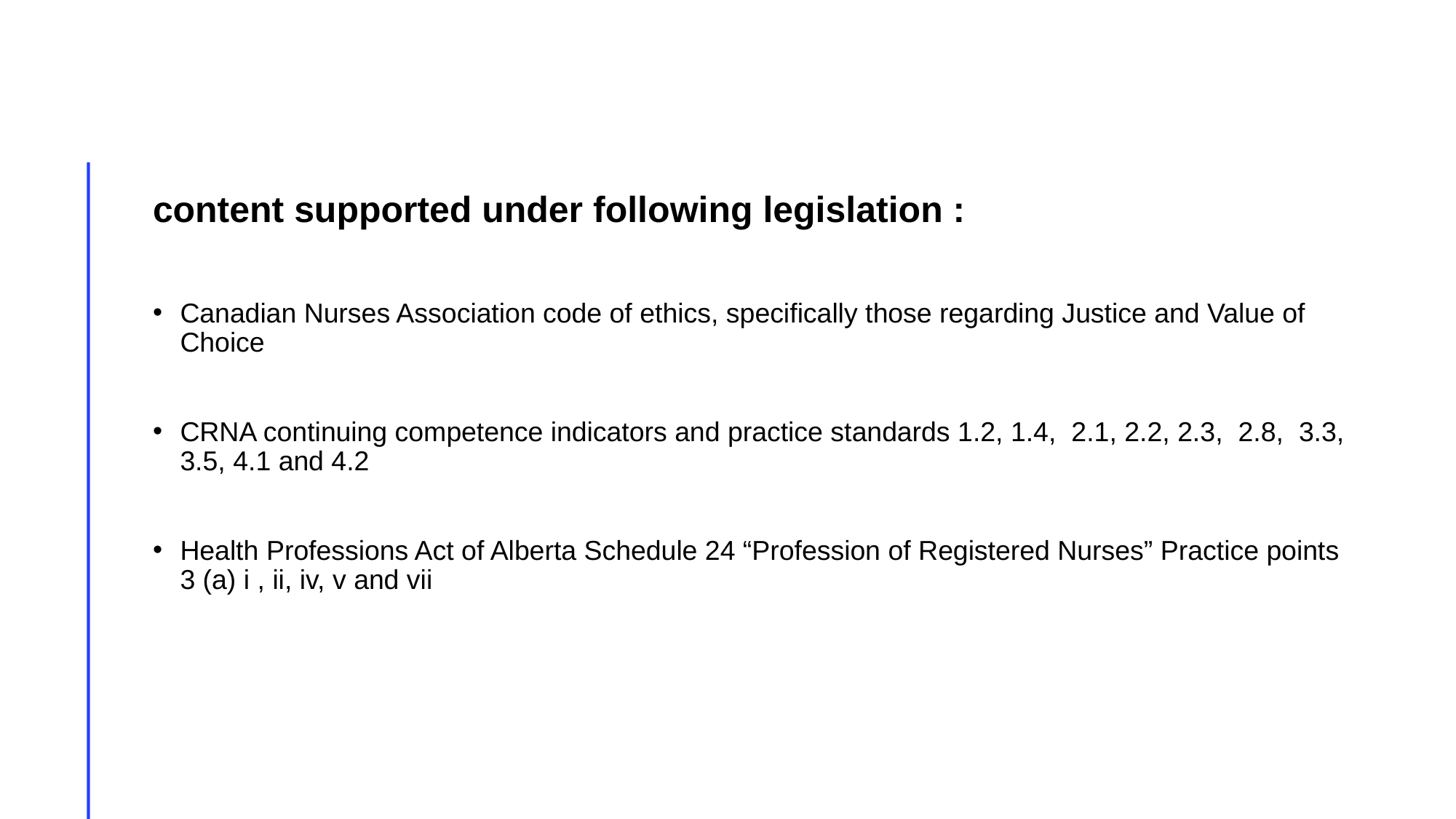

# content supported under following legislation :

Canadian Nurses Association code of ethics, specifically those regarding Justice and Value of Choice

CRNA continuing competence indicators and practice standards 1.2, 1.4,  2.1, 2.2, 2.3,  2.8,  3.3,  3.5, 4.1 and 4.2

Health Professions Act of Alberta Schedule 24 “Profession of Registered Nurses” Practice points 3 (a) i , ii, iv, v and vii